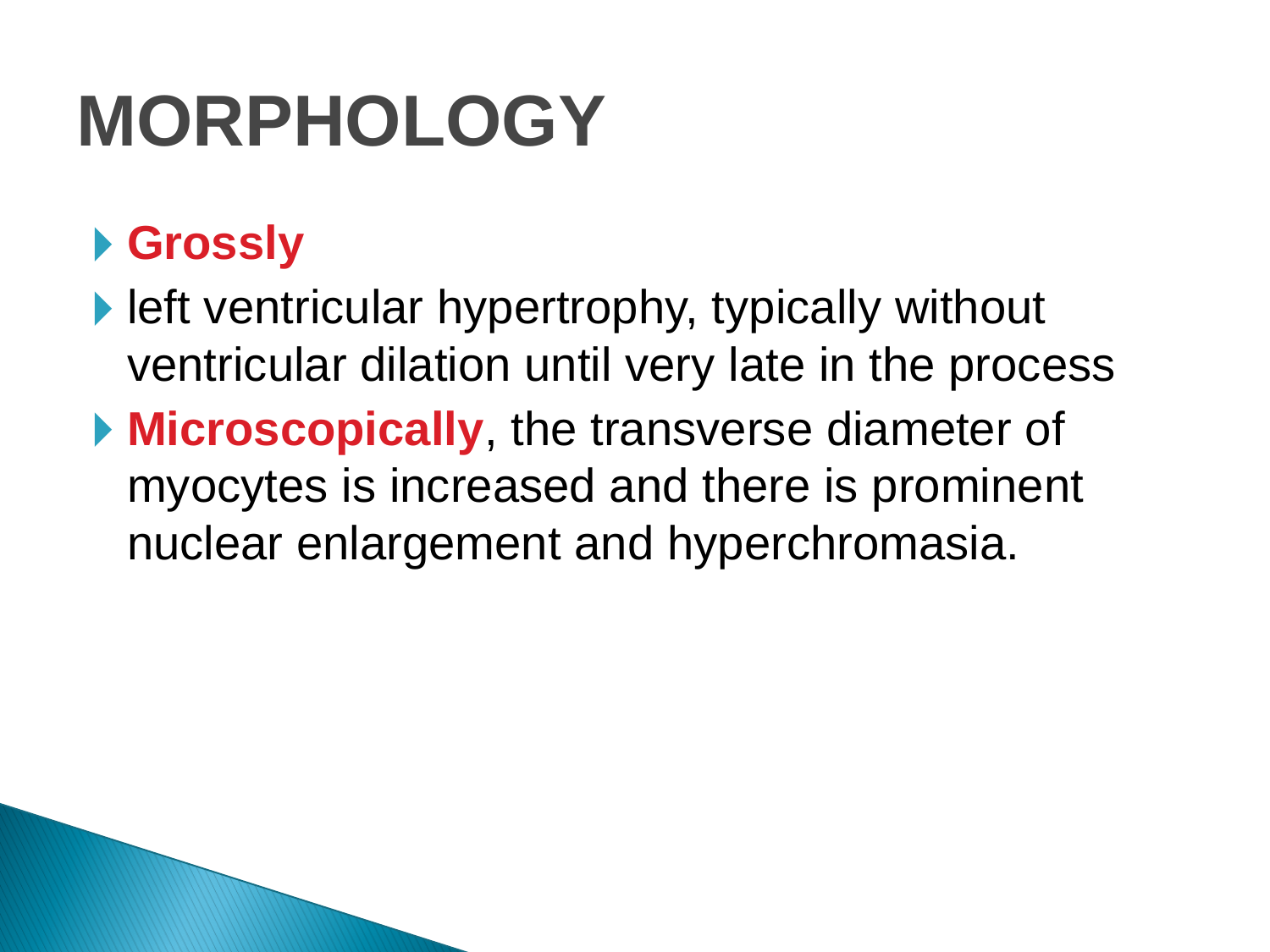

# MORPHOLOGY
Grossly
left ventricular hypertrophy, typically without ventricular dilation until very late in the process
Microscopically, the transverse diameter of myocytes is increased and there is prominent nuclear enlargement and hyperchromasia.